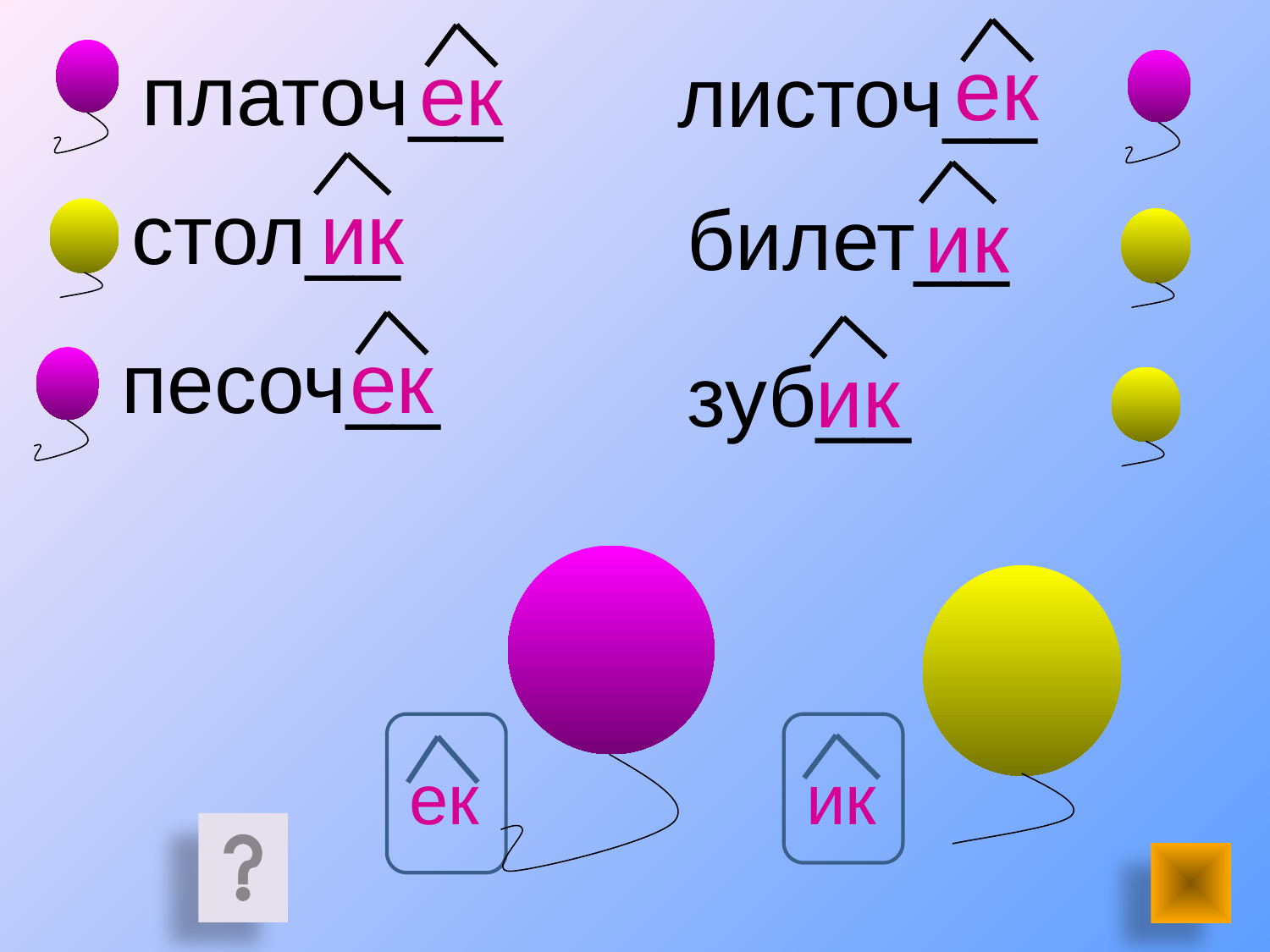

ек

ек
платоч__
листоч__

ик

ик
стол__
билет__

ек

ик
песоч__
зуб__

ек

ик